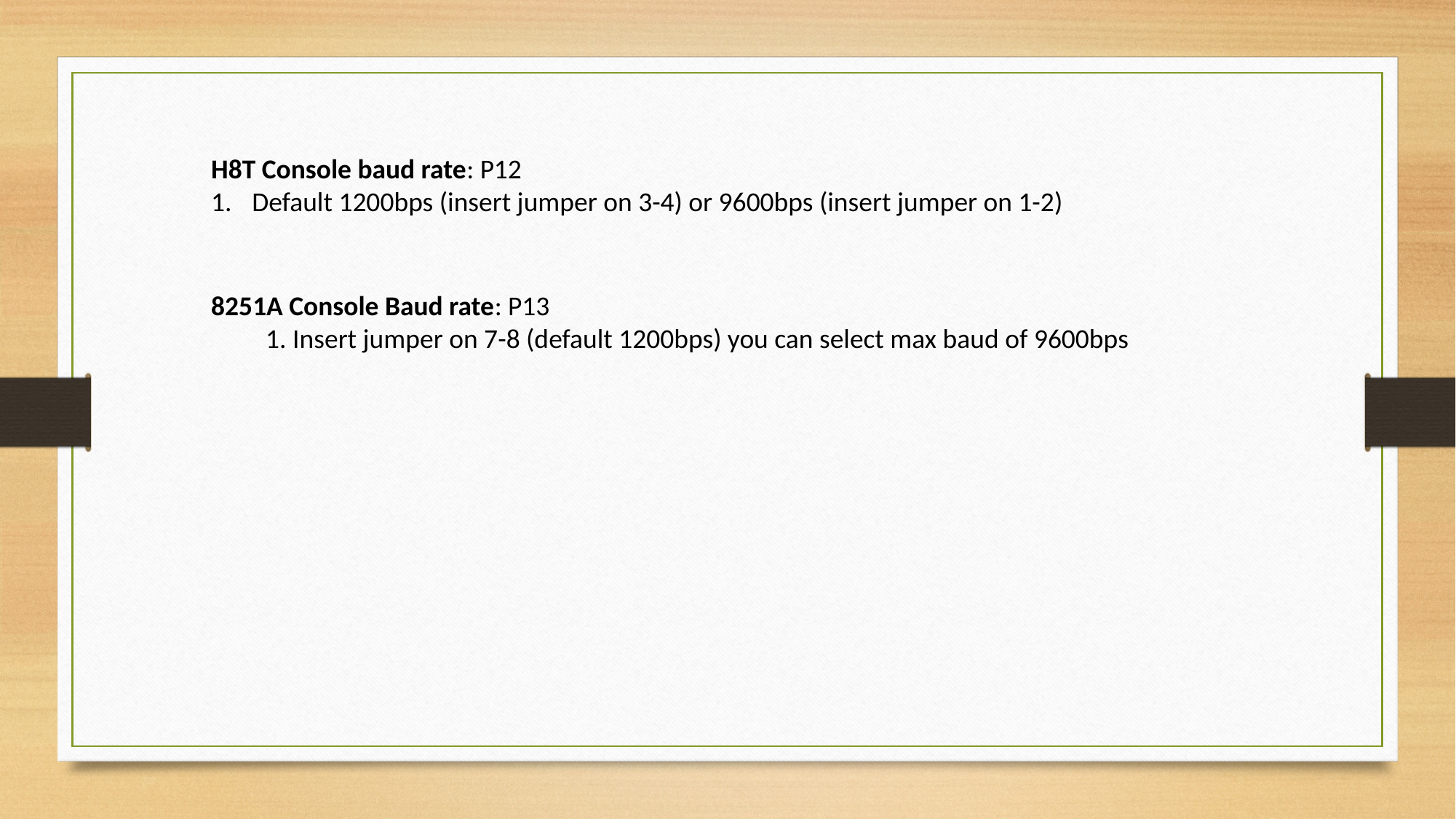

H8T Console baud rate: P12
Default 1200bps (insert jumper on 3-4) or 9600bps (insert jumper on 1-2)
8251A Console Baud rate: P13
1. Insert jumper on 7-8 (default 1200bps) you can select max baud of 9600bps